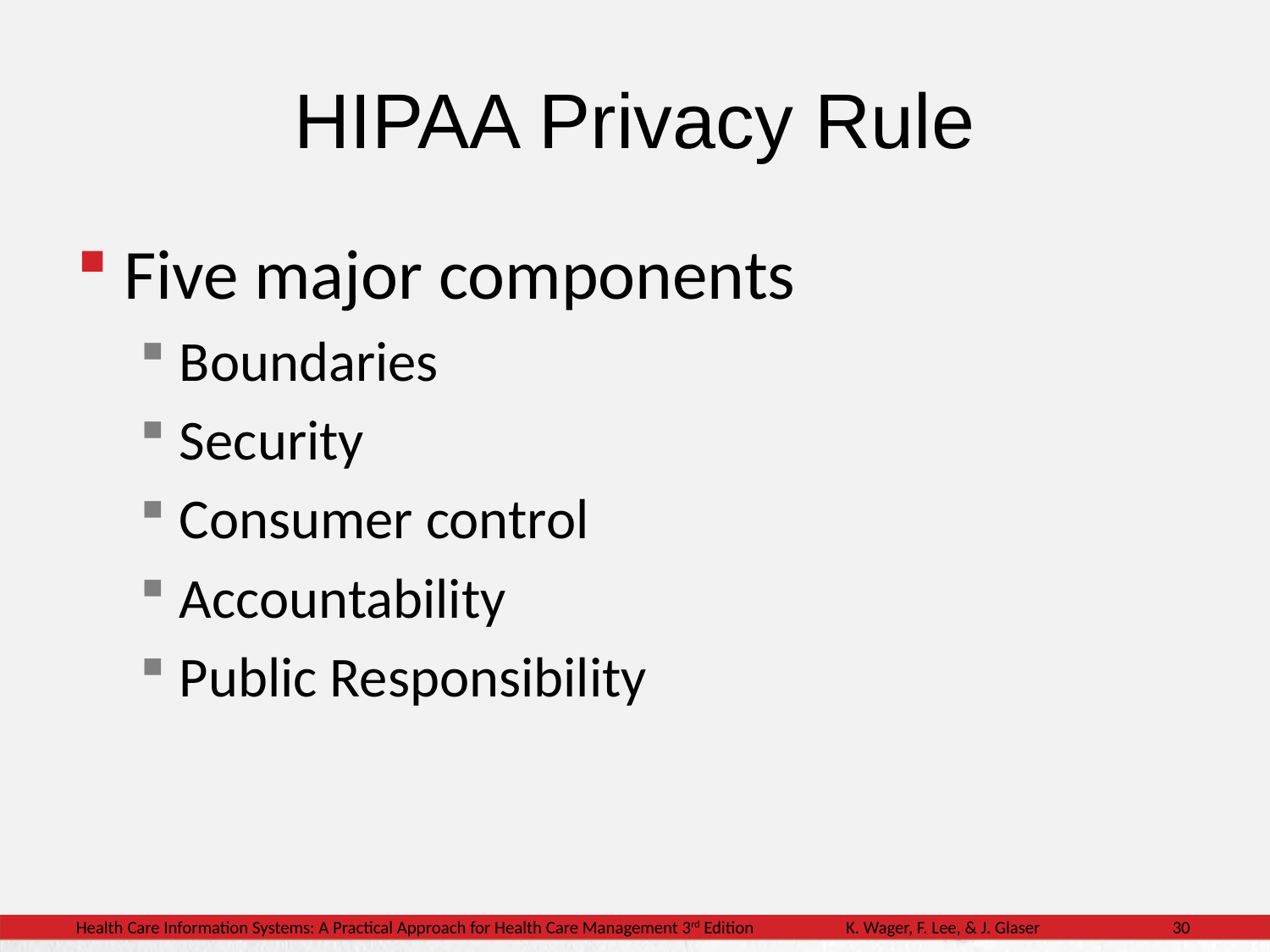

# HIPAA Privacy Rule
Five major components
Boundaries
Security
Consumer control
Accountability
Public Responsibility